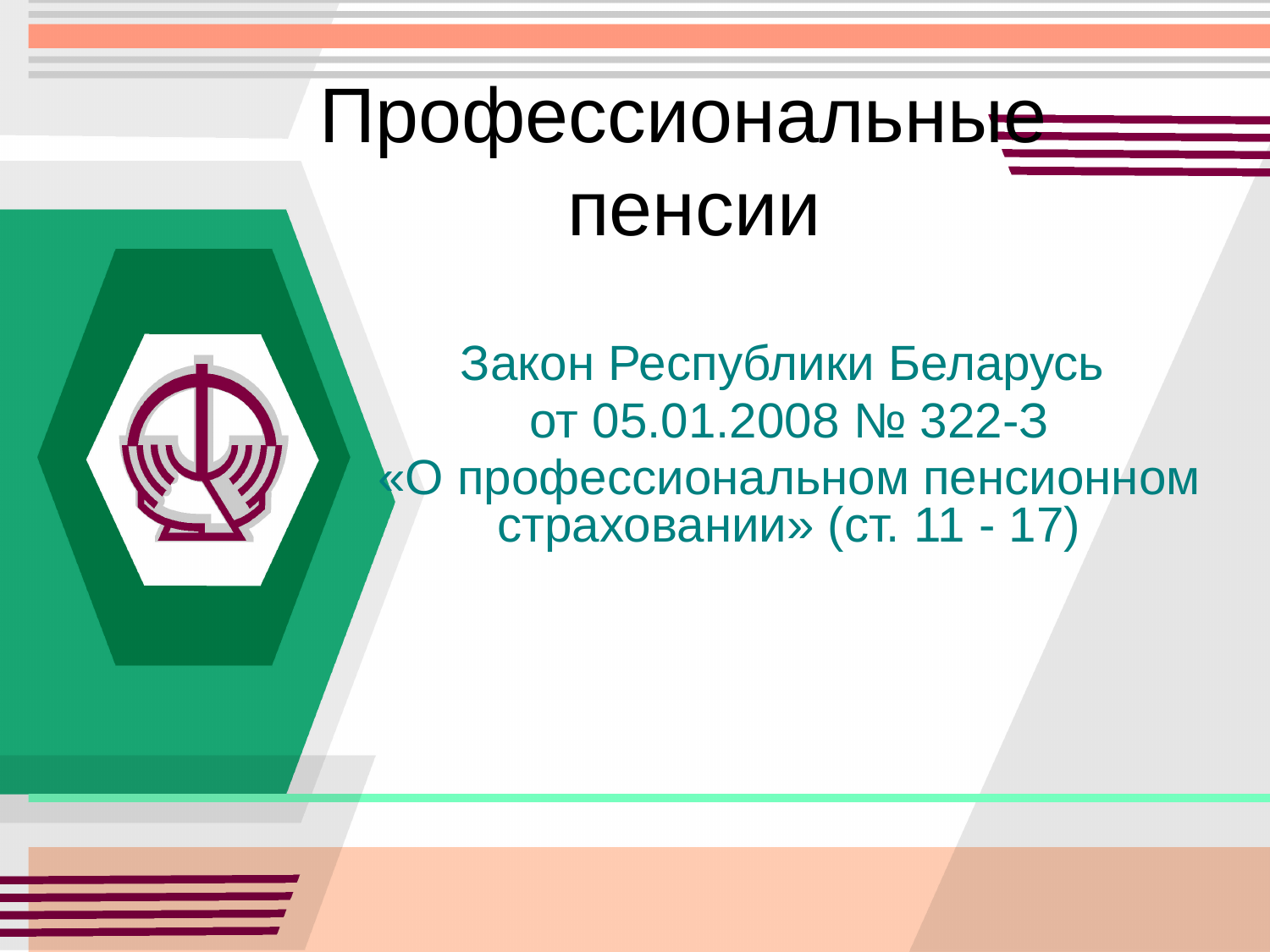

# Профессиональные пенсии
Закон Республики Беларусь
от 05.01.2008 № 322-З
«О профессиональном пенсионном страховании» (ст. 11 - 17)